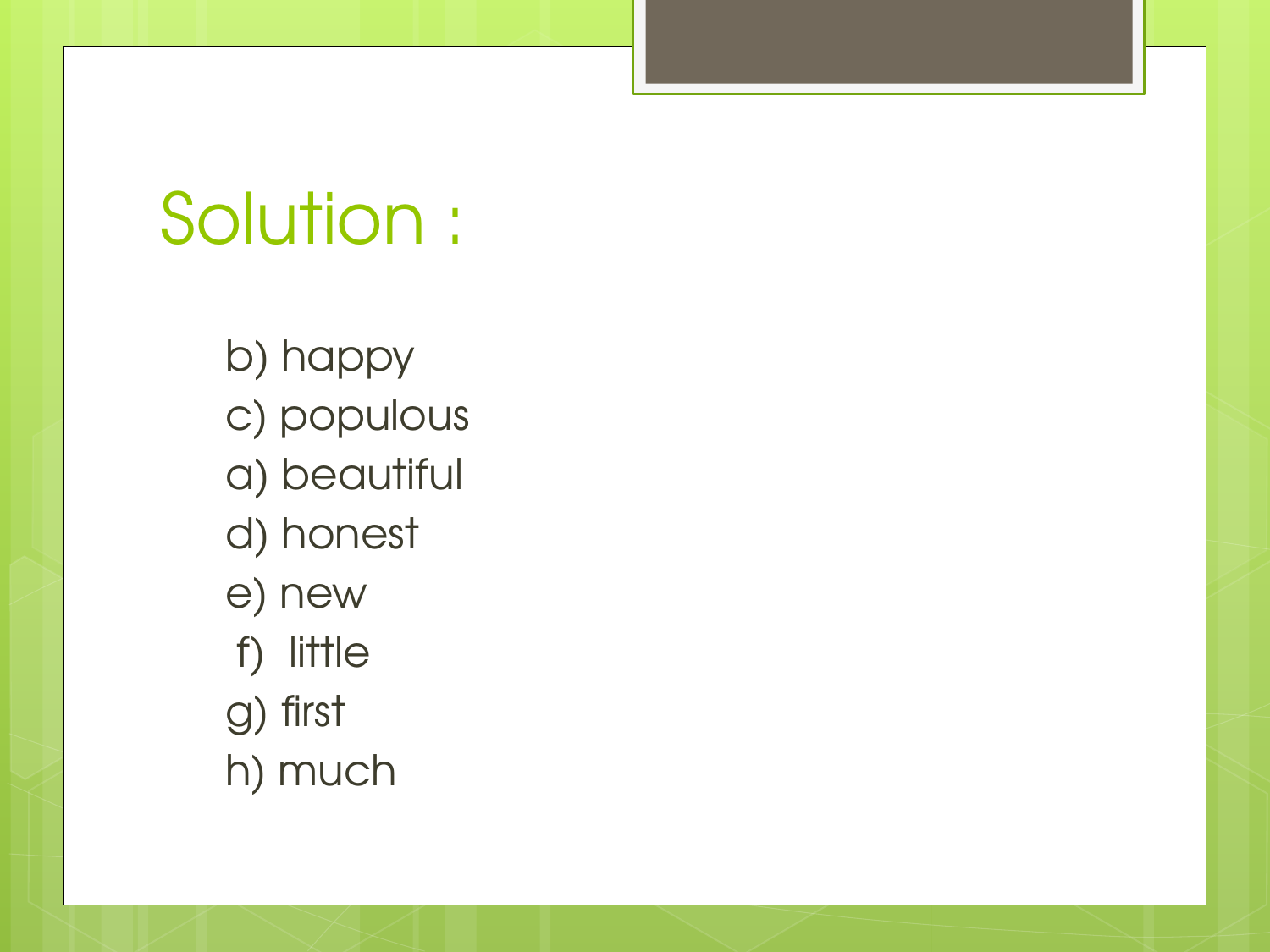

# Solution :
     b) happy
     c) populous
     a) beautiful
     d) honest
     e) new
      f)  little
     g) first
     h) much